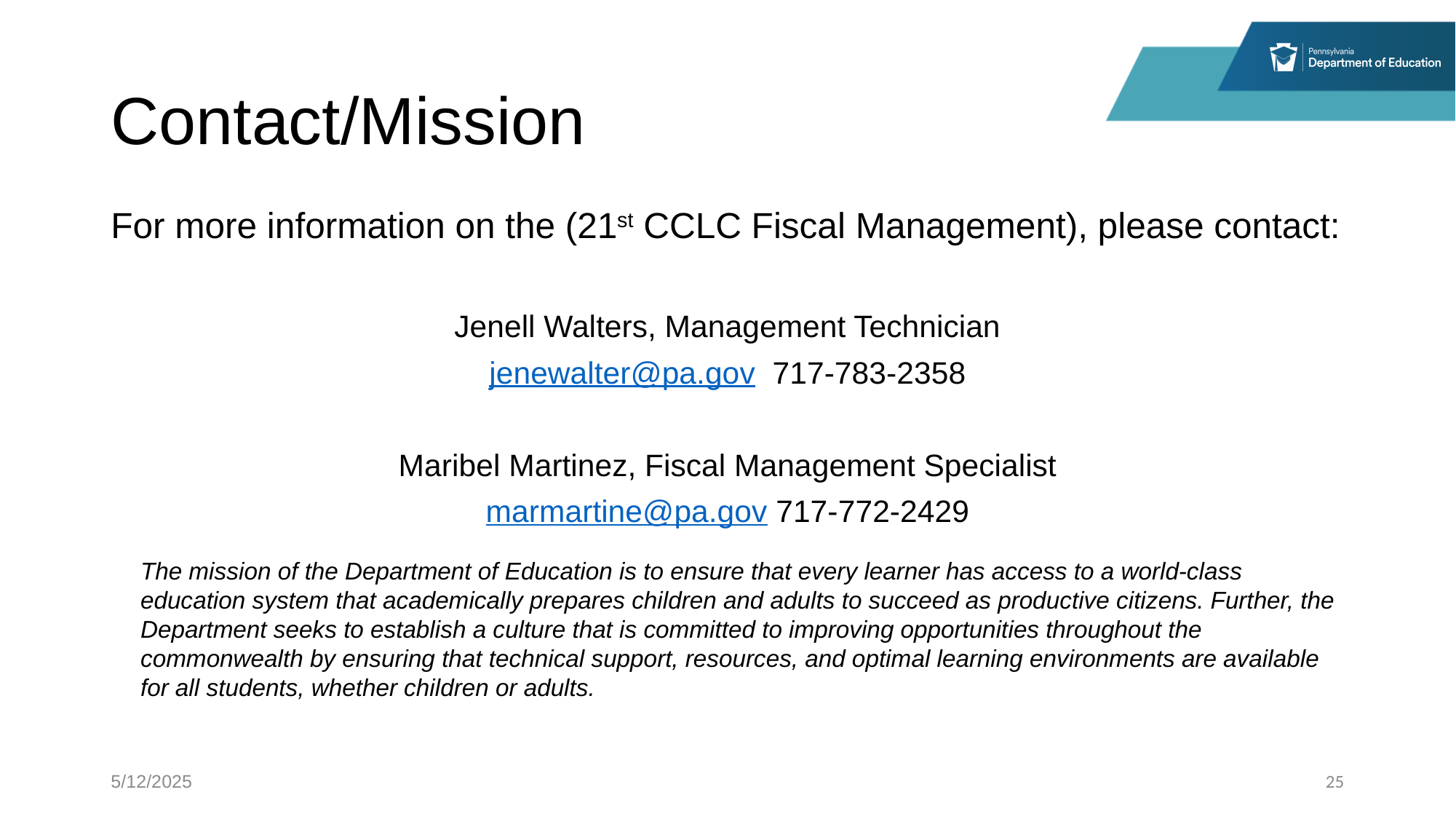

# Contact/Mission
For more information on the (21st CCLC Fiscal Management), please contact:

Jenell Walters, Management Technician
jenewalter@pa.gov  717-783-2358

Maribel Martinez, Fiscal Management Specialist
marmartine@pa.gov 717-772-2429

5/12/2025
25